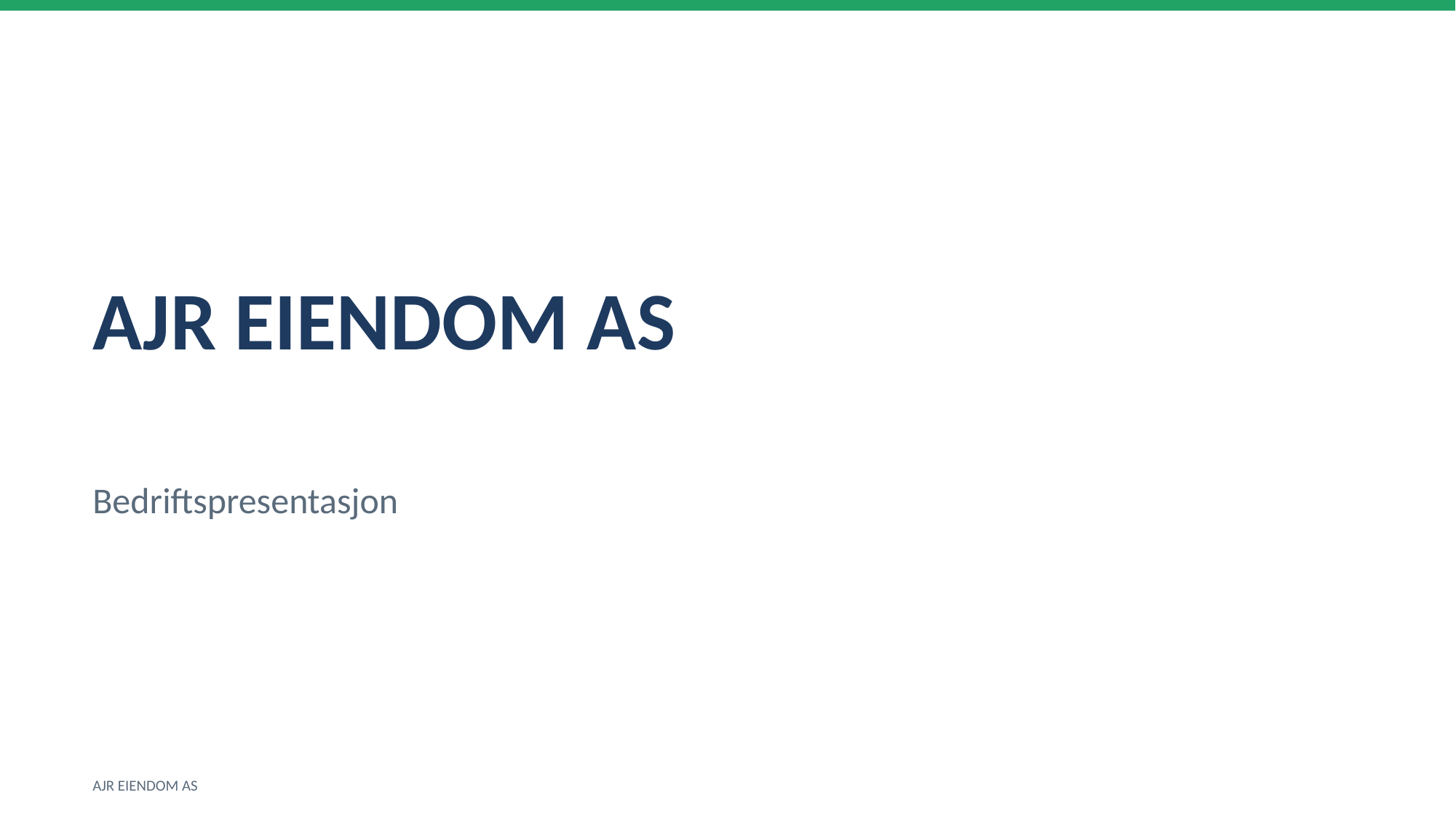

AJR EIENDOM AS
Bedriftspresentasjon
AJR EIENDOM AS